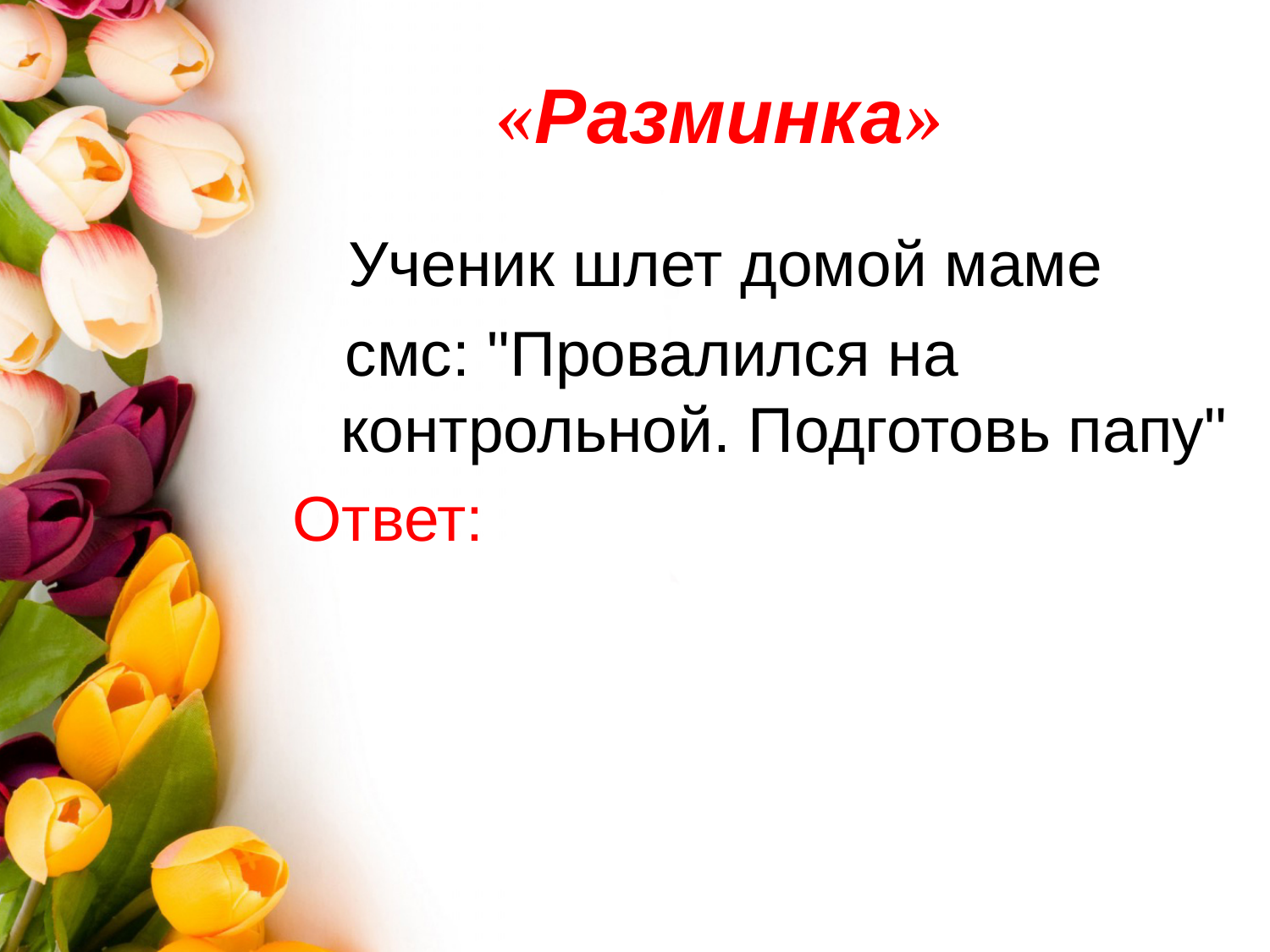

«Разминка»
   Ученик шлет домой маме
   смс: "Провалился на контрольной. Подготовь папу"
Ответ: